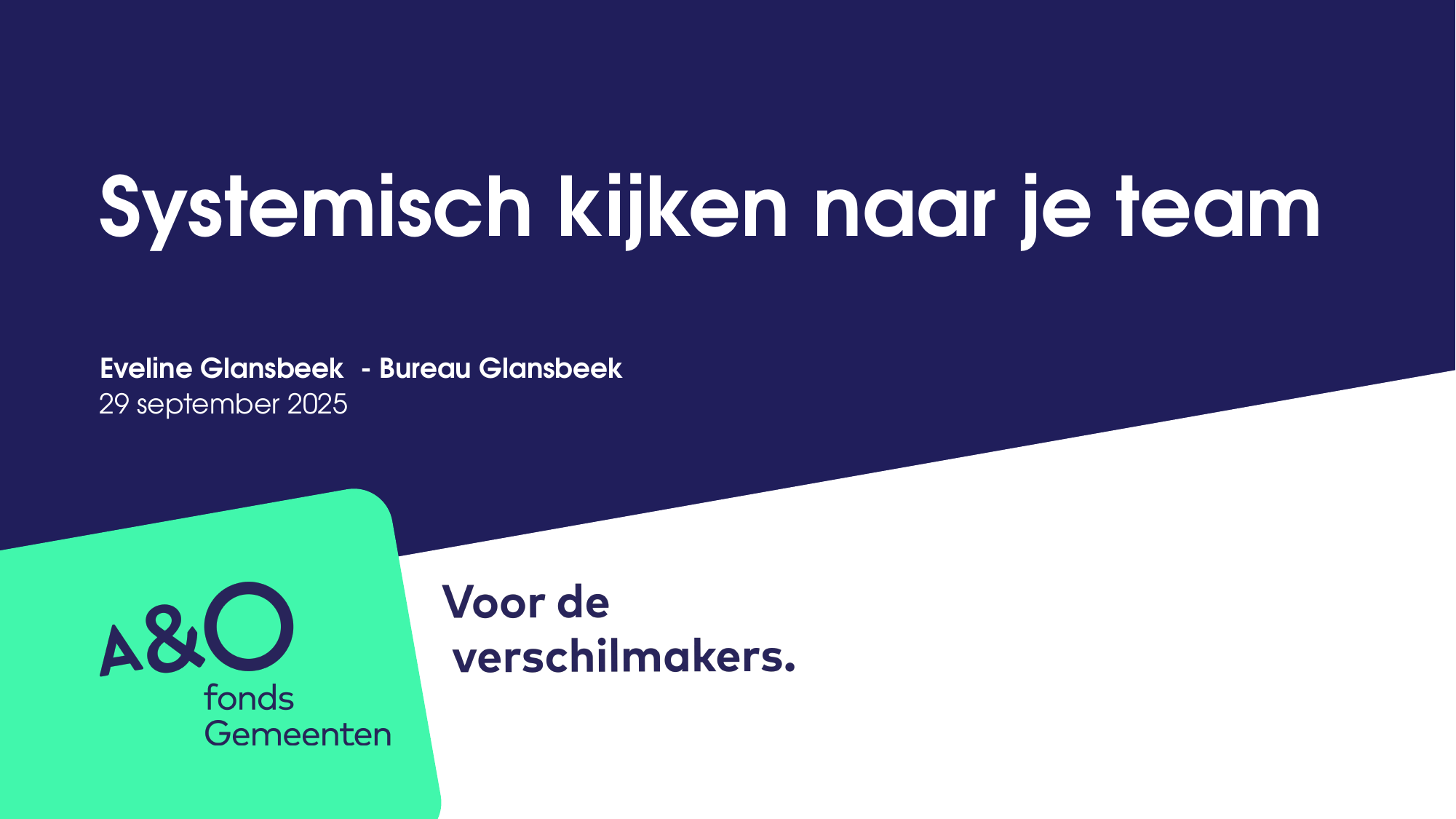

# Systemisch kijken naar je team
Eveline Glansbeek  - Bureau Glansbeek
29 september 2025